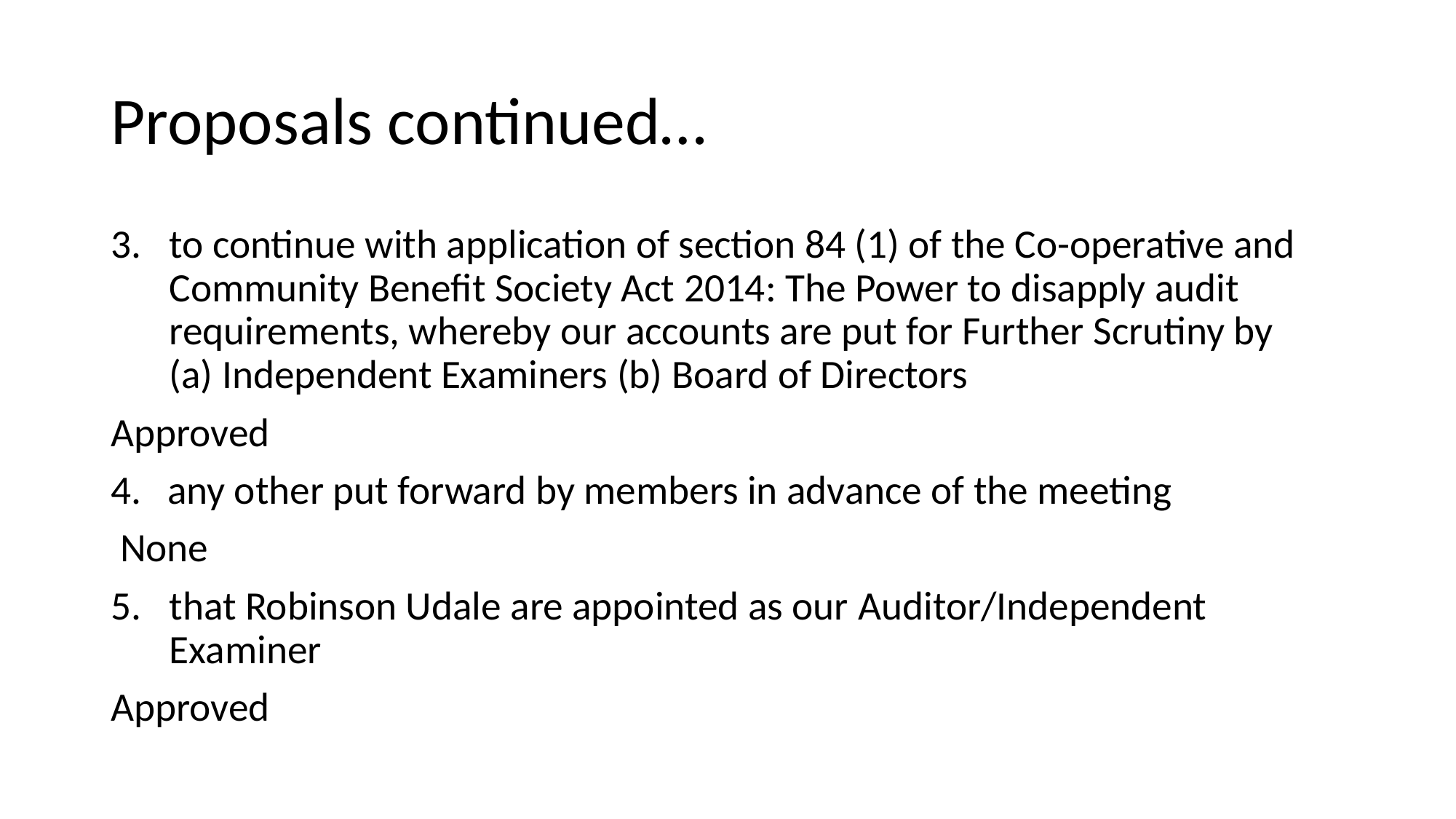

# Proposals continued…
to continue with application of section 84 (1) of the Co-operative and Community Benefit Society Act 2014: The Power to disapply audit requirements, whereby our accounts are put for Further Scrutiny by (a) Independent Examiners (b) Board of Directors
Approved
   any other put forward by members in advance of the meeting
 None
that Robinson Udale are appointed as our Auditor/Independent Examiner
Approved